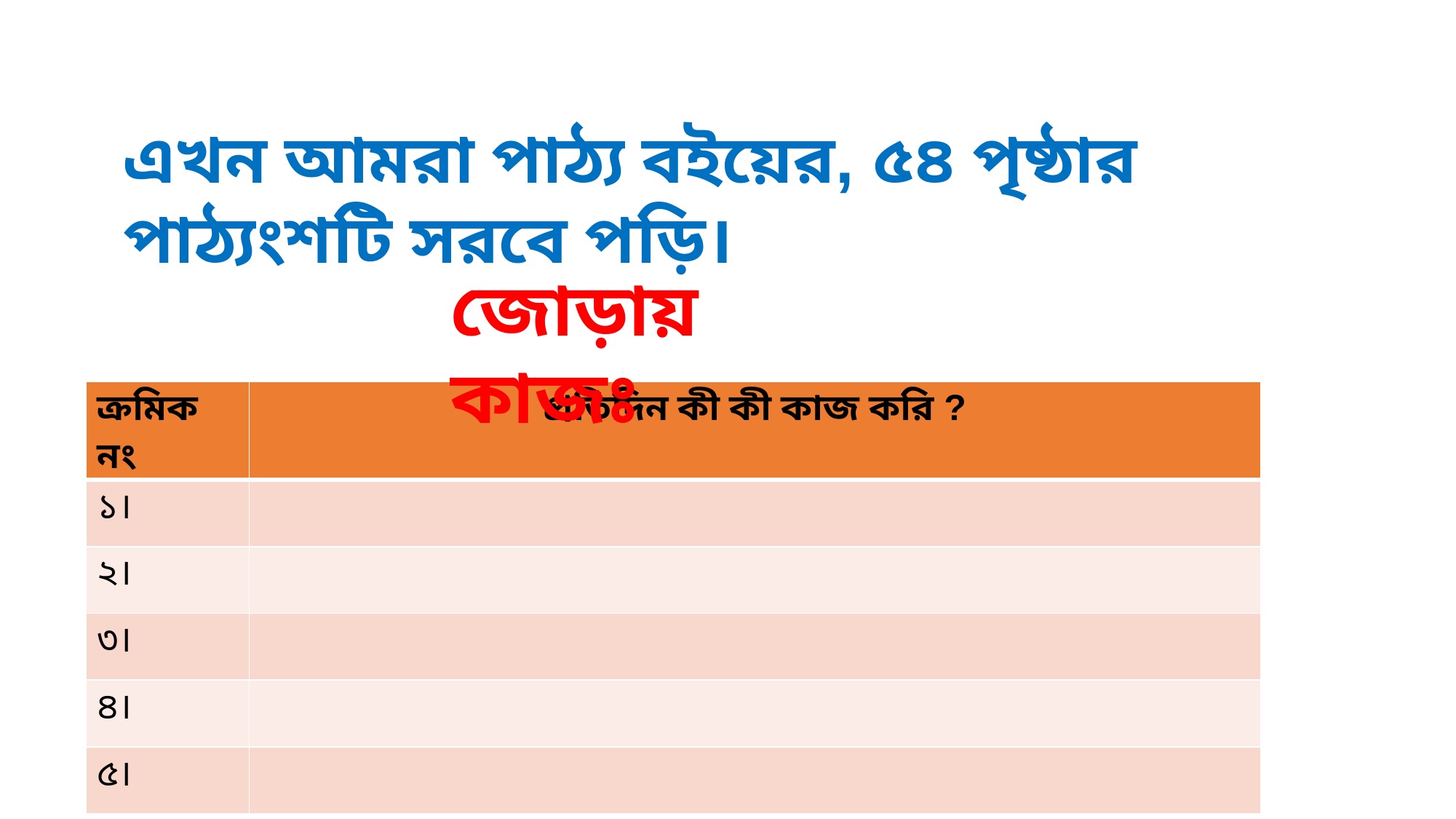

এখন আমরা পাঠ্য বইয়ের, ৫৪ পৃষ্ঠার পাঠ্যংশটি সরবে পড়ি।
জোড়ায় কাজঃ
| ক্রমিক নং | প্রতিদিন কী কী কাজ করি ? |
| --- | --- |
| ১। |  |
| ২। |  |
| ৩। |  |
| ৪। |  |
| ৫। |  |